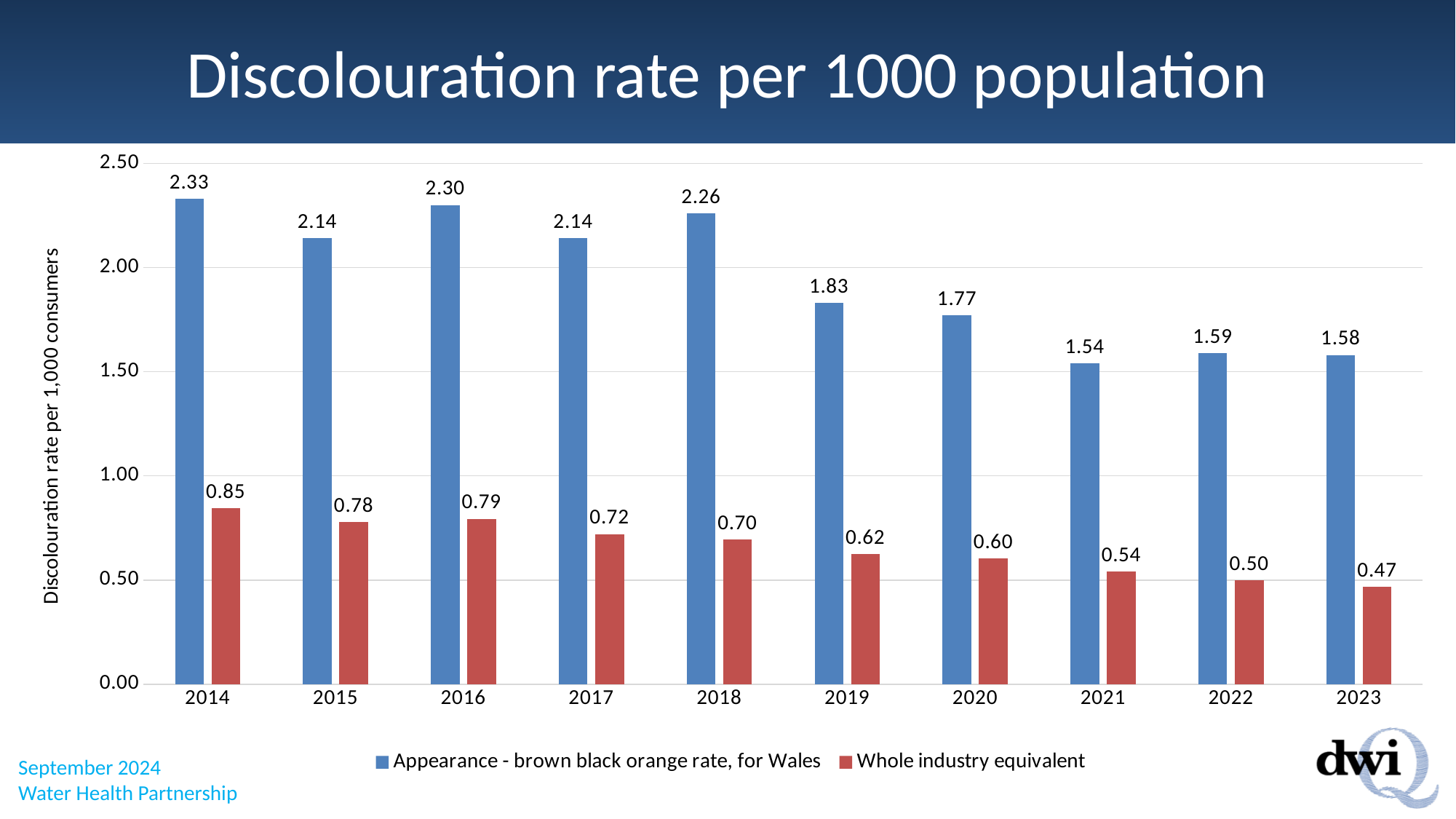

# Discolouration rate per 1000 population

### Chart

| Category | Appearance - brown black orange rate, for Wales  | Whole industry equivalent |
|---|---|---|
| 2014 | 2.33 | 0.845195295791449 |
| 2015 | 2.14 | 0.777118253789359 |
| 2016 | 2.3 | 0.794208931771007 |
| 2017 | 2.14 | 0.720684913342652 |
| 2018 | 2.26 | 0.695814732524611 |
| 2019 | 1.83 | 0.623525164499642 |
| 2020 | 1.77 | 0.604571374716149 |
| 2021 | 1.54 | 0.541610884981845 |
| 2022 | 1.59 | 0.497782738678881 |
| 2023 | 1.58 | 0.468741684673475 |